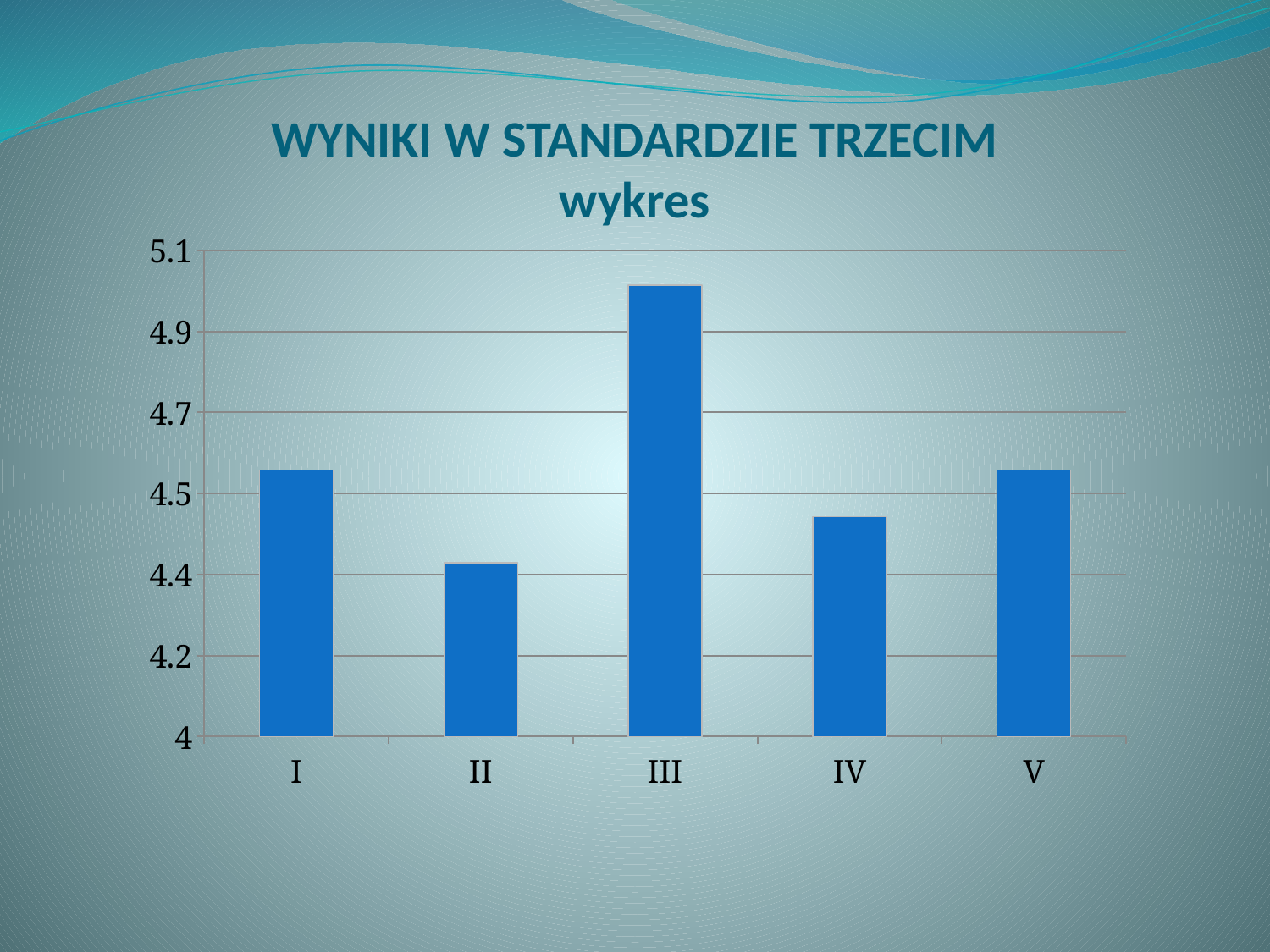

# WYNIKI W STANDARDZIE TRZECIM wykres

### Chart

| Category | wymiar |
|---|---|
| I | 4.6 |
| II | 4.4 |
| III | 5.0 |
| IV | 4.5 |
| V | 4.6 |